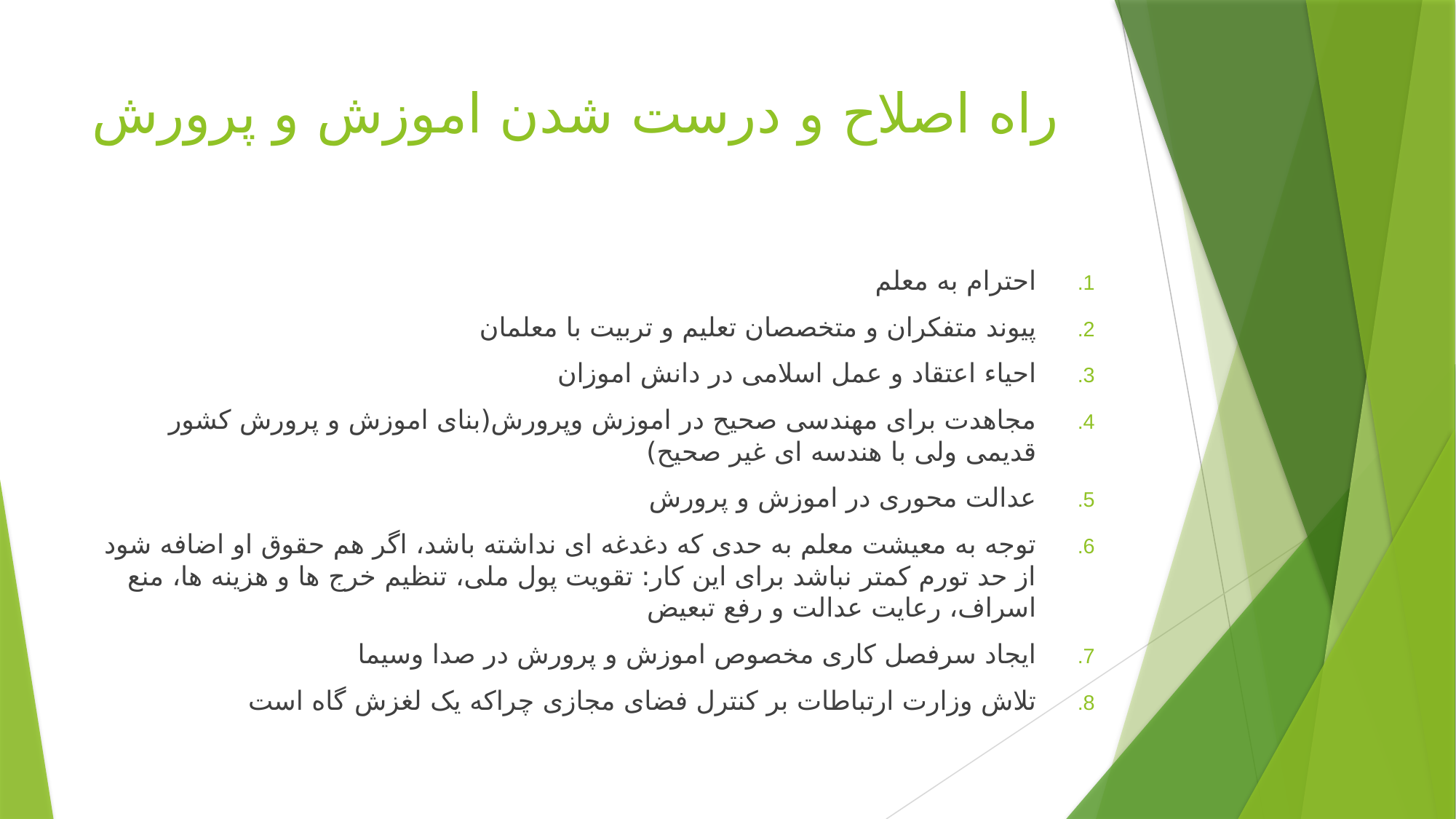

# راه اصلاح و درست شدن اموزش و پرورش
احترام به معلم
پیوند متفکران و متخصصان تعلیم و تربیت با معلمان
احیاء اعتقاد و عمل اسلامی در دانش اموزان
مجاهدت برای مهندسی صحیح در اموزش وپرورش(بنای اموزش و پرورش کشور قدیمی ولی با هندسه ای غیر صحیح)
عدالت محوری در اموزش و پرورش
توجه به معیشت معلم به حدی که دغدغه ای نداشته باشد، اگر هم حقوق او اضافه شود از حد تورم کمتر نباشد برای این کار: تقویت پول ملی، تنظیم خرج ها و هزینه ها، منع اسراف، رعایت عدالت و رفع تبعیض
ایجاد سرفصل کاری مخصوص اموزش و پرورش در صدا وسیما
تلاش وزارت ارتباطات بر کنترل فضای مجازی چراکه یک لغزش گاه است